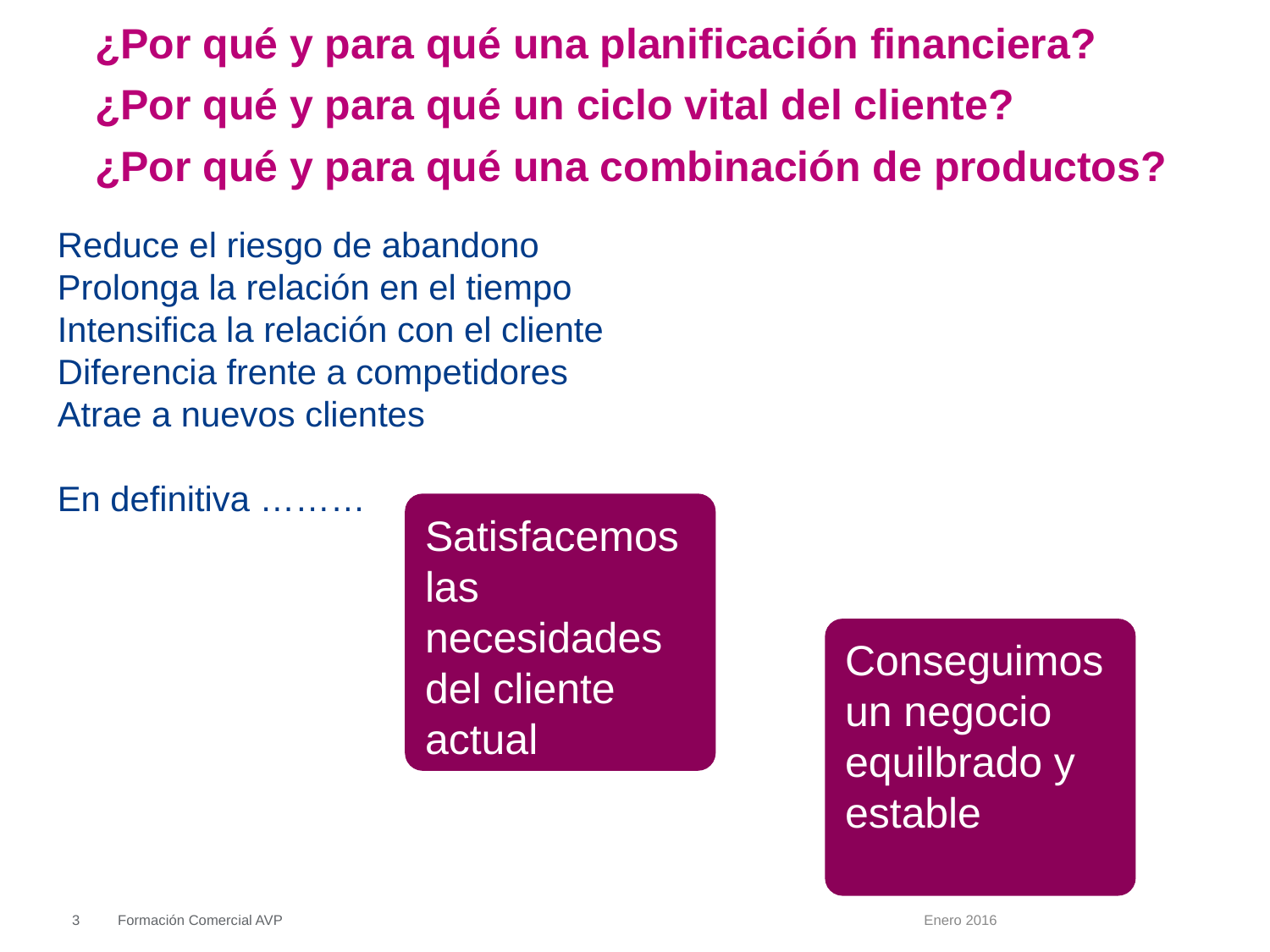

¿Por qué y para qué una planificación financiera?
¿Por qué y para qué un ciclo vital del cliente?
¿Por qué y para qué una combinación de productos?
Reduce el riesgo de abandono
Prolonga la relación en el tiempo
Intensifica la relación con el cliente
Diferencia frente a competidores
Atrae a nuevos clientes

En definitiva ………
Satisfacemos las necesidades del cliente actual
Conseguimos un negocio equilbrado y estable
3
Formación Comercial AVP
Enero 2016